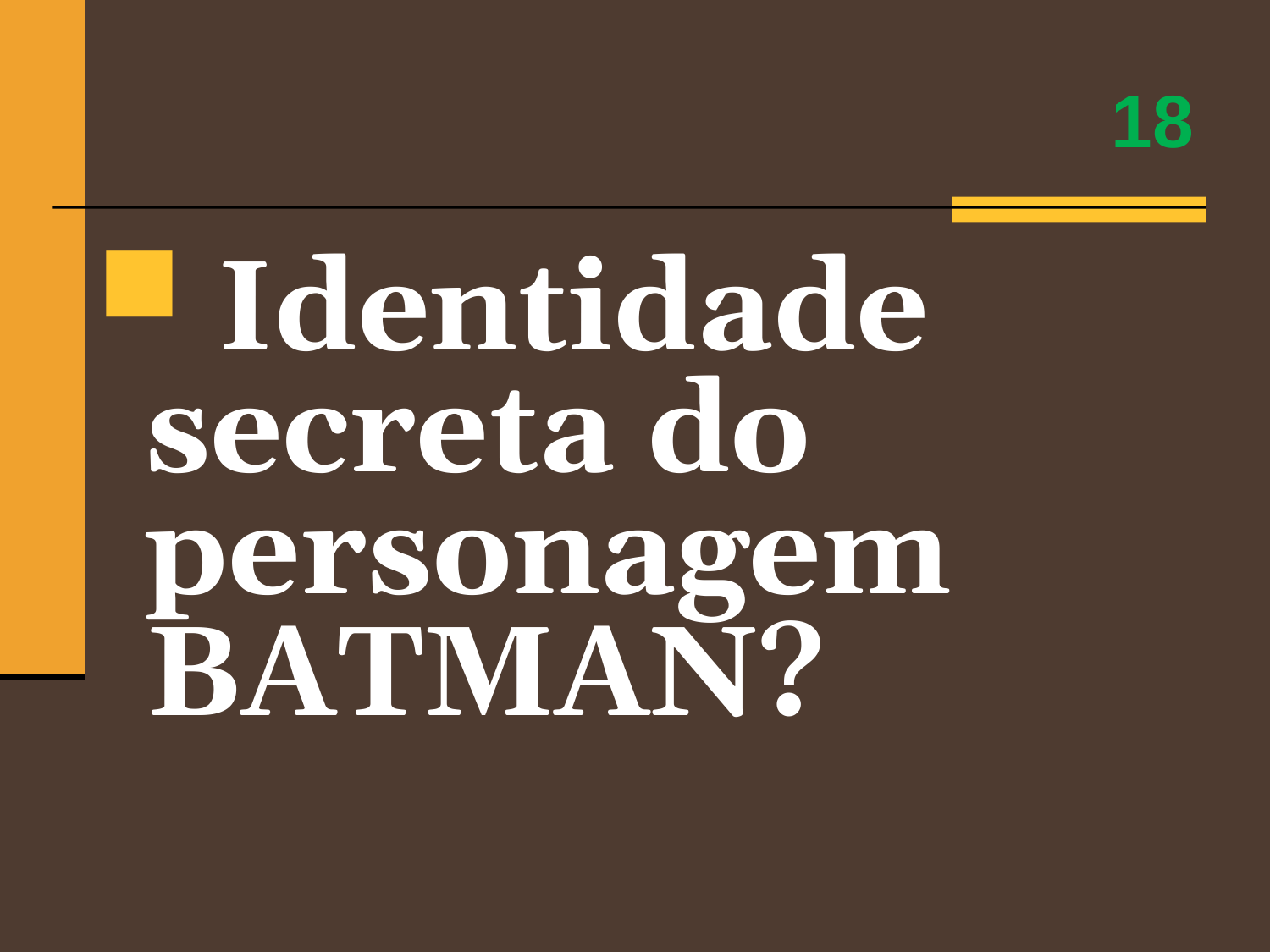

# 18
 Identidade secreta do personagem BATMAN?